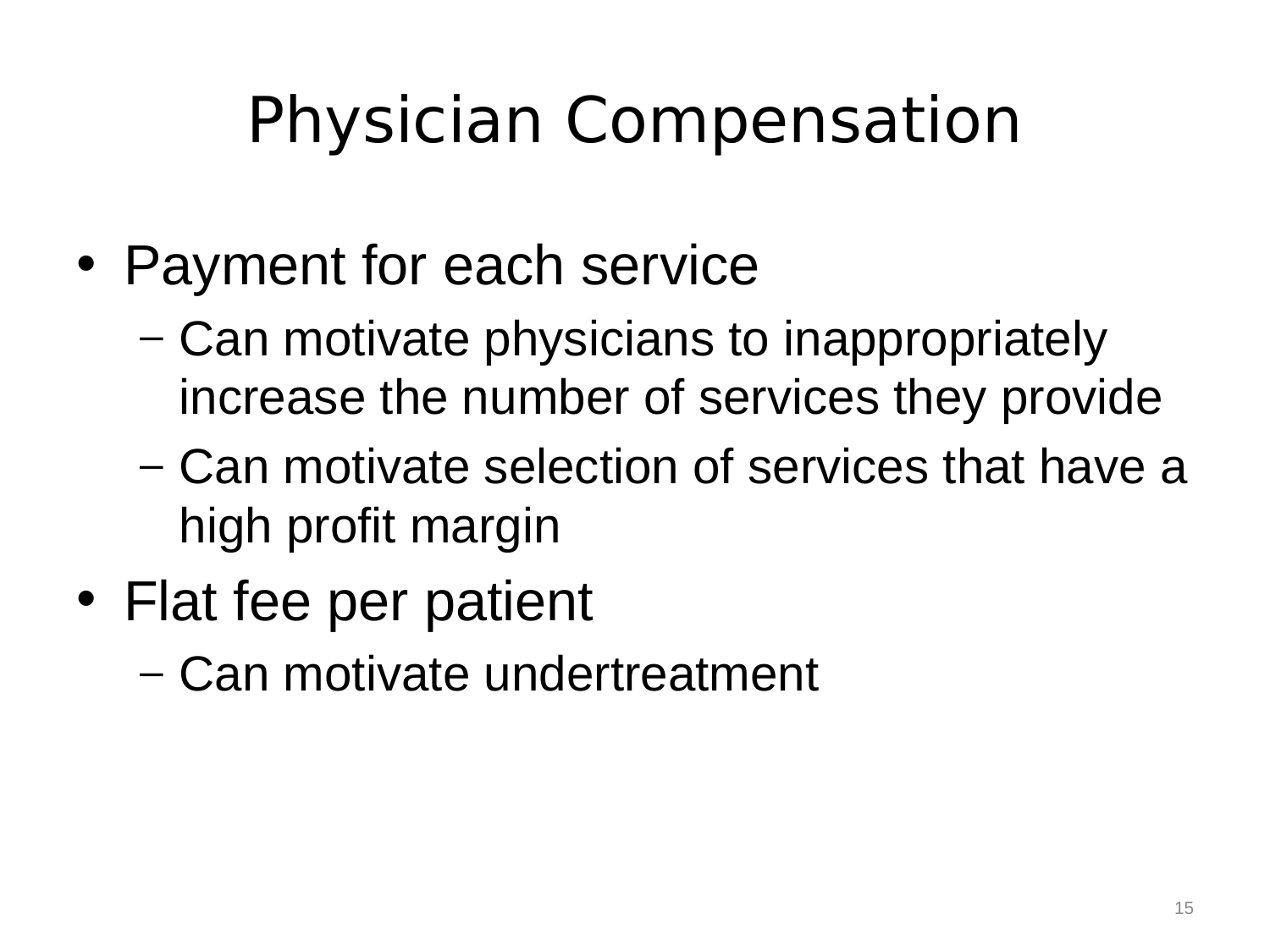

# Physician Compensation
Payment for each service
Can motivate physicians to inappropriately increase the number of services they provide
Can motivate selection of services that have a high profit margin
Flat fee per patient
Can motivate undertreatment
15